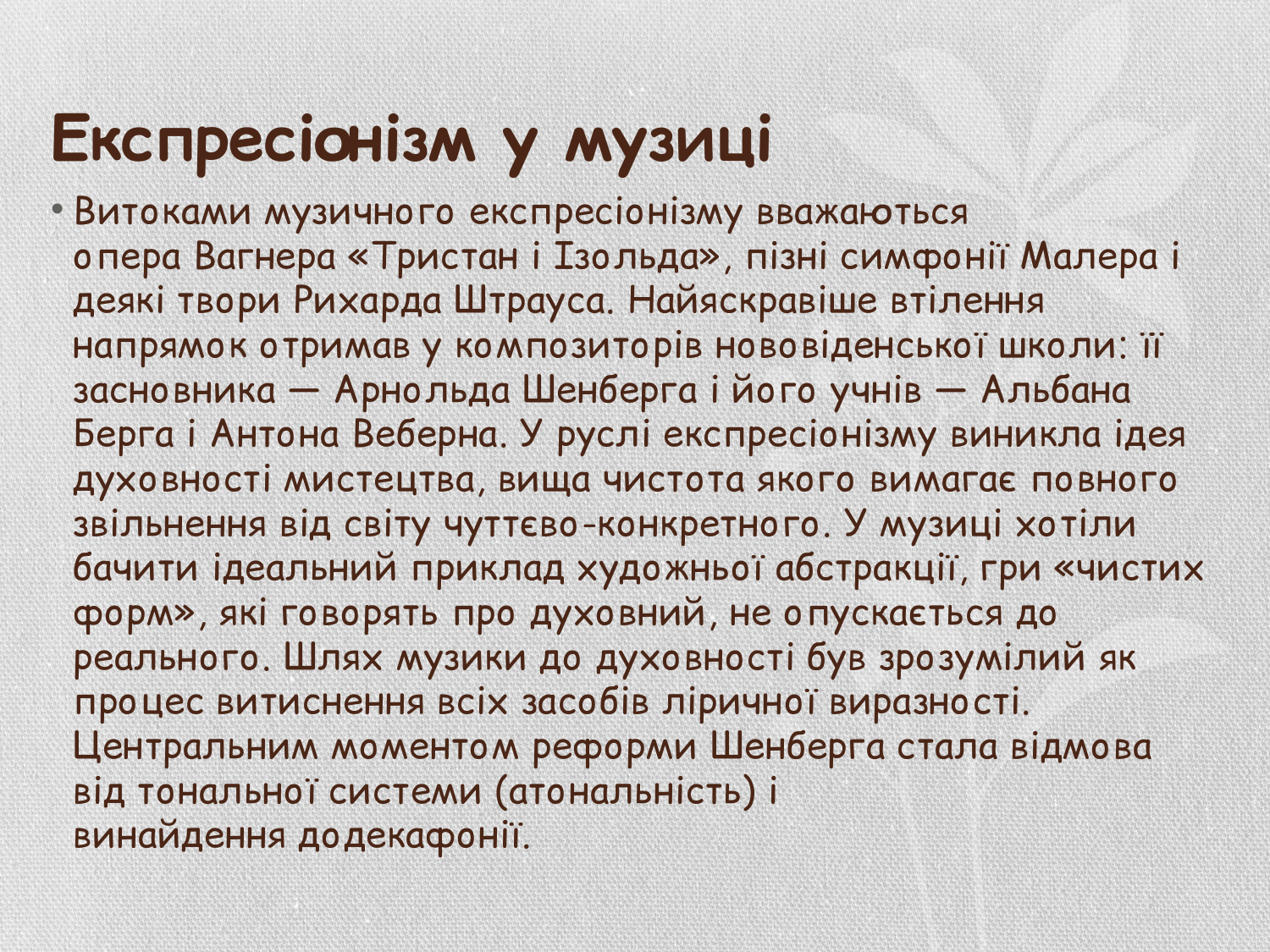

# Експресіонізм у музиці
Витоками музичного експресіонізму вважаються опера Вагнера «Тристан і Ізольда», пізні симфонії Малера і деякі твори Рихарда Штрауса. Найяскравіше втілення напрямок отримав у композиторів нововіденської школи: її засновника — Арнольда Шенберга і його учнів — Альбана Берга і Антона Веберна. У руслі експресіонізму виникла ідея духовності мистецтва, вища чистота якого вимагає повного звільнення від світу чуттєво-конкретного. У музиці хотіли бачити ідеальний приклад художньої абстракції, гри «чистих форм», які говорять про духовний, не опускається до реального. Шлях музики до духовності був зрозумілий як процес витиснення всіх засобів ліричної виразності. Центральним моментом реформи Шенберга стала відмова від тональної системи (атональність) і винайдення додекафонії.